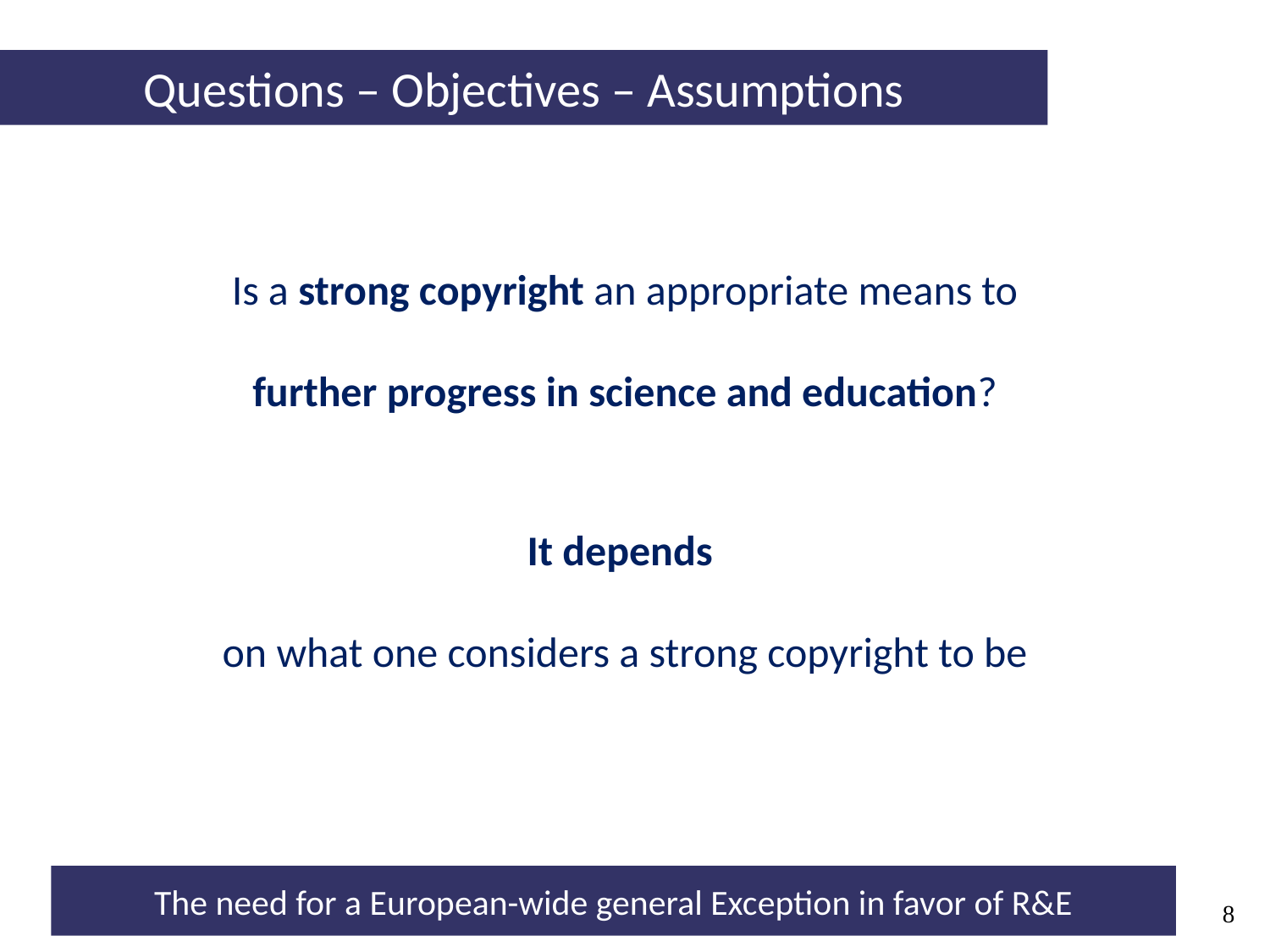

Questions – Objectives – Assumptions
Is a strong copyright an appropriate means to further progress in science and education?
It depends
on what one considers a strong copyright to be

8